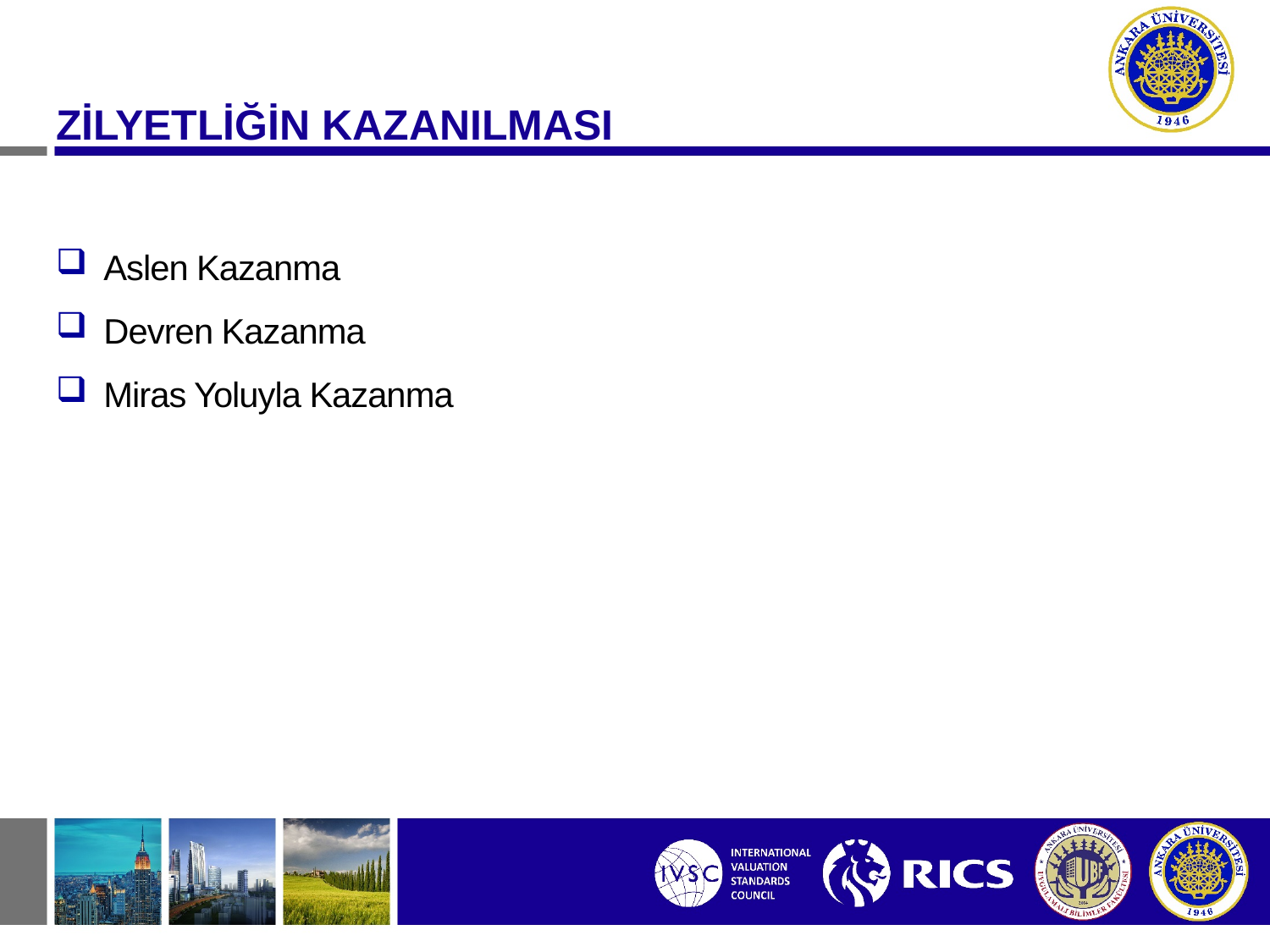

ZİLYETLİĞİN KAZANILMASI

Aslen Kazanma
Devren Kazanma
Miras Yoluyla Kazanma